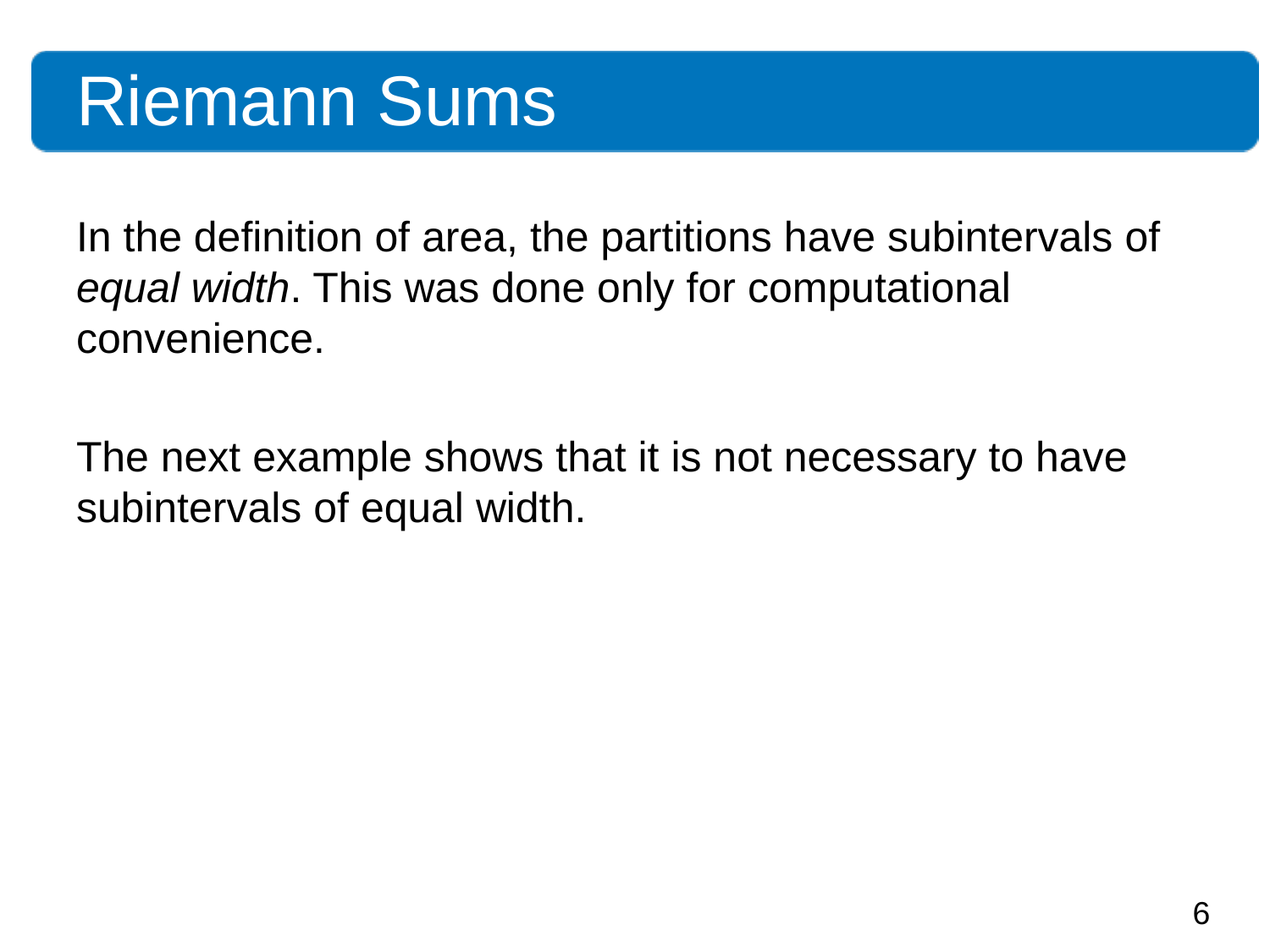

# Riemann Sums
In the definition of area, the partitions have subintervals of equal width. This was done only for computational convenience.

The next example shows that it is not necessary to have subintervals of equal width.